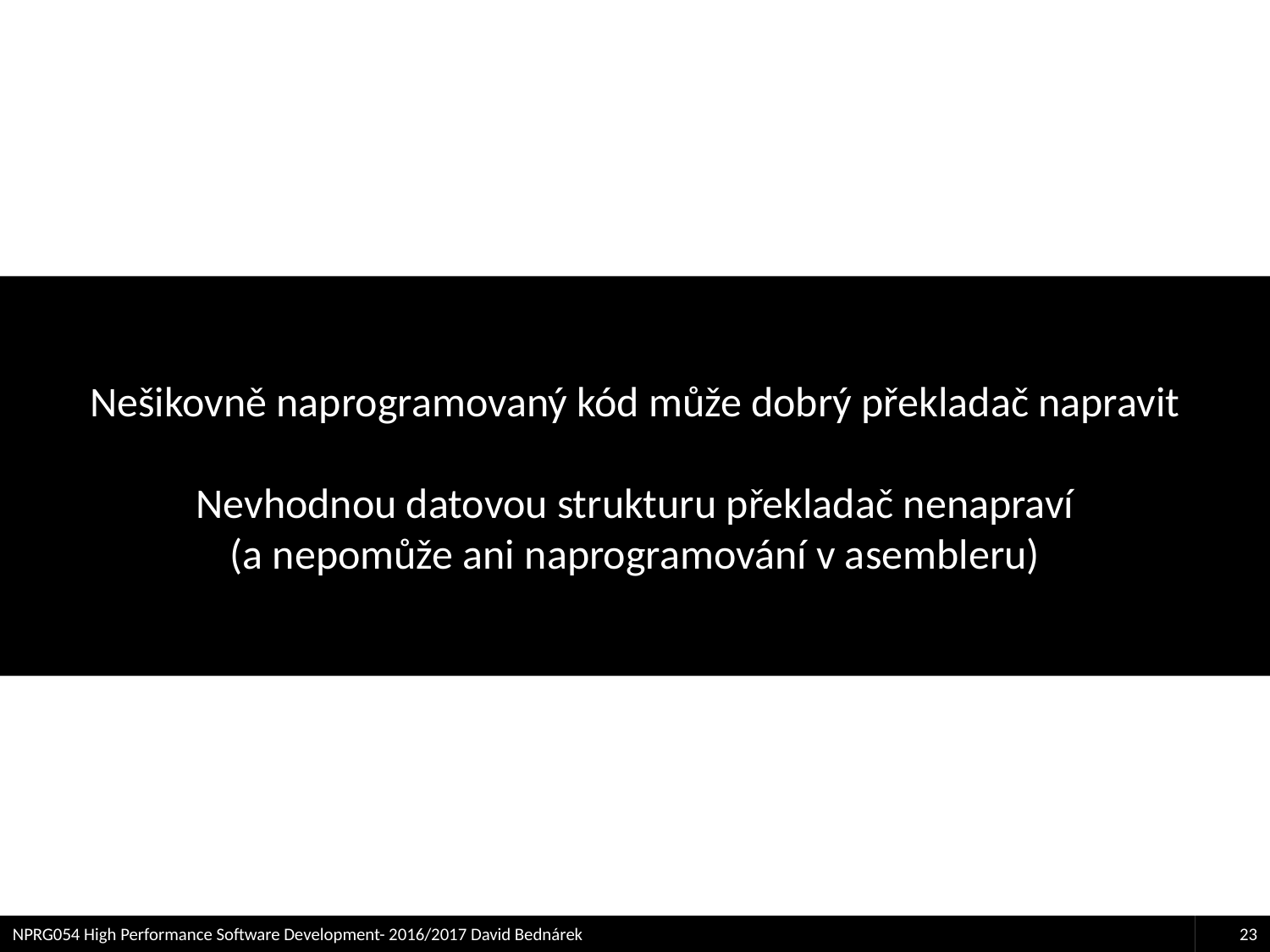

# Nešikovně naprogramovaný kód může dobrý překladač napravit Nevhodnou datovou strukturu překladač nenapraví (a nepomůže ani naprogramování v asembleru)
NPRG054 High Performance Software Development- 2016/2017 David Bednárek
23